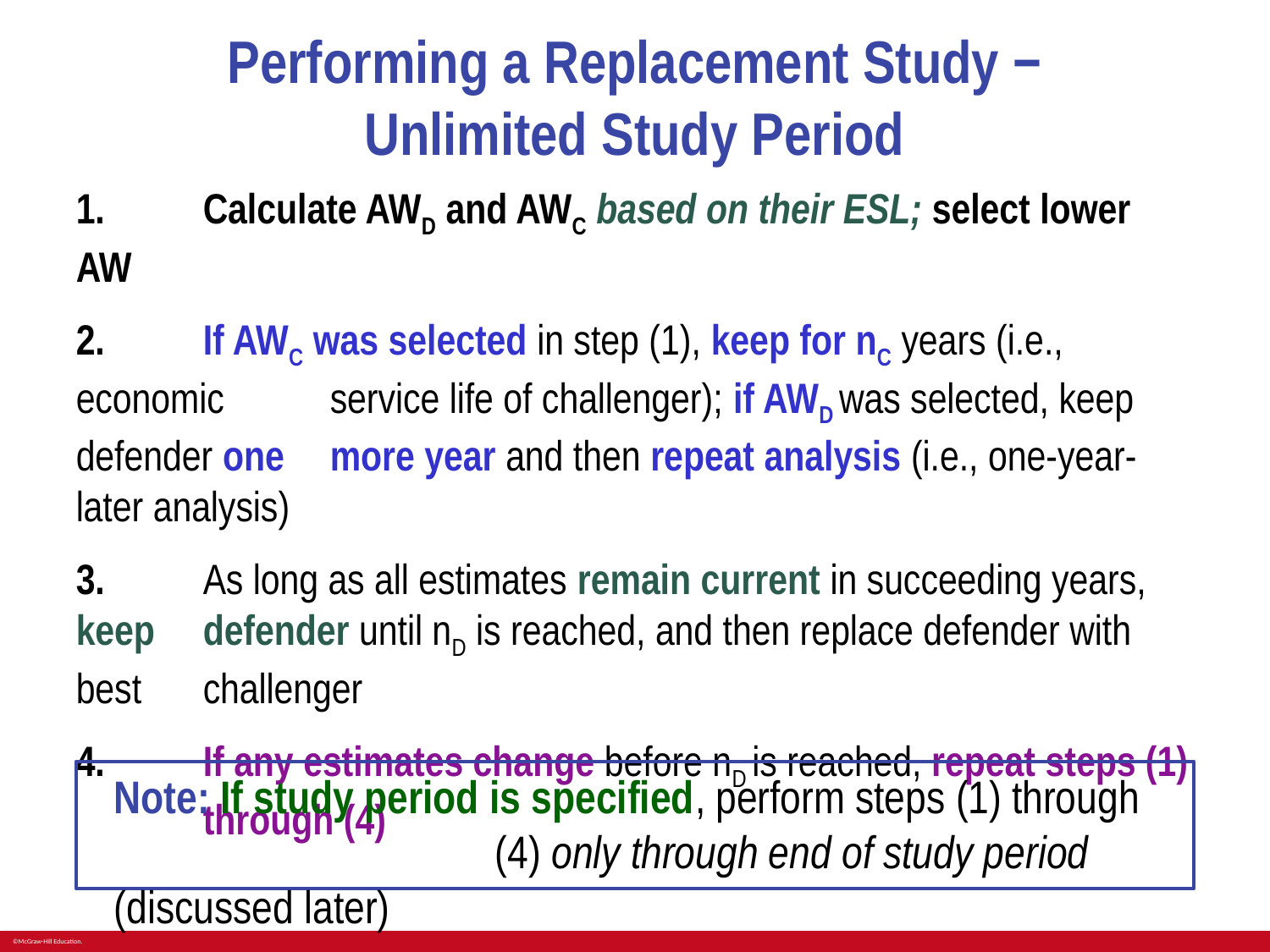

# Performing a Replacement Study − Unlimited Study Period
1.	Calculate AWD and AWC based on their ESL; select lower AW
2.	If AWC was selected in step (1), keep for nC years (i.e., economic 	service life of challenger); if AWD was selected, keep defender one 	more year and then repeat analysis (i.e., one-year-later analysis)
3.	As long as all estimates remain current in succeeding years, keep 	defender until nD is reached, and then replace defender with best 	challenger
4.	If any estimates change before nD is reached, repeat steps (1) 	through (4)
Note: If study period is specified, perform steps (1) through
			(4) only through end of study period (discussed later)